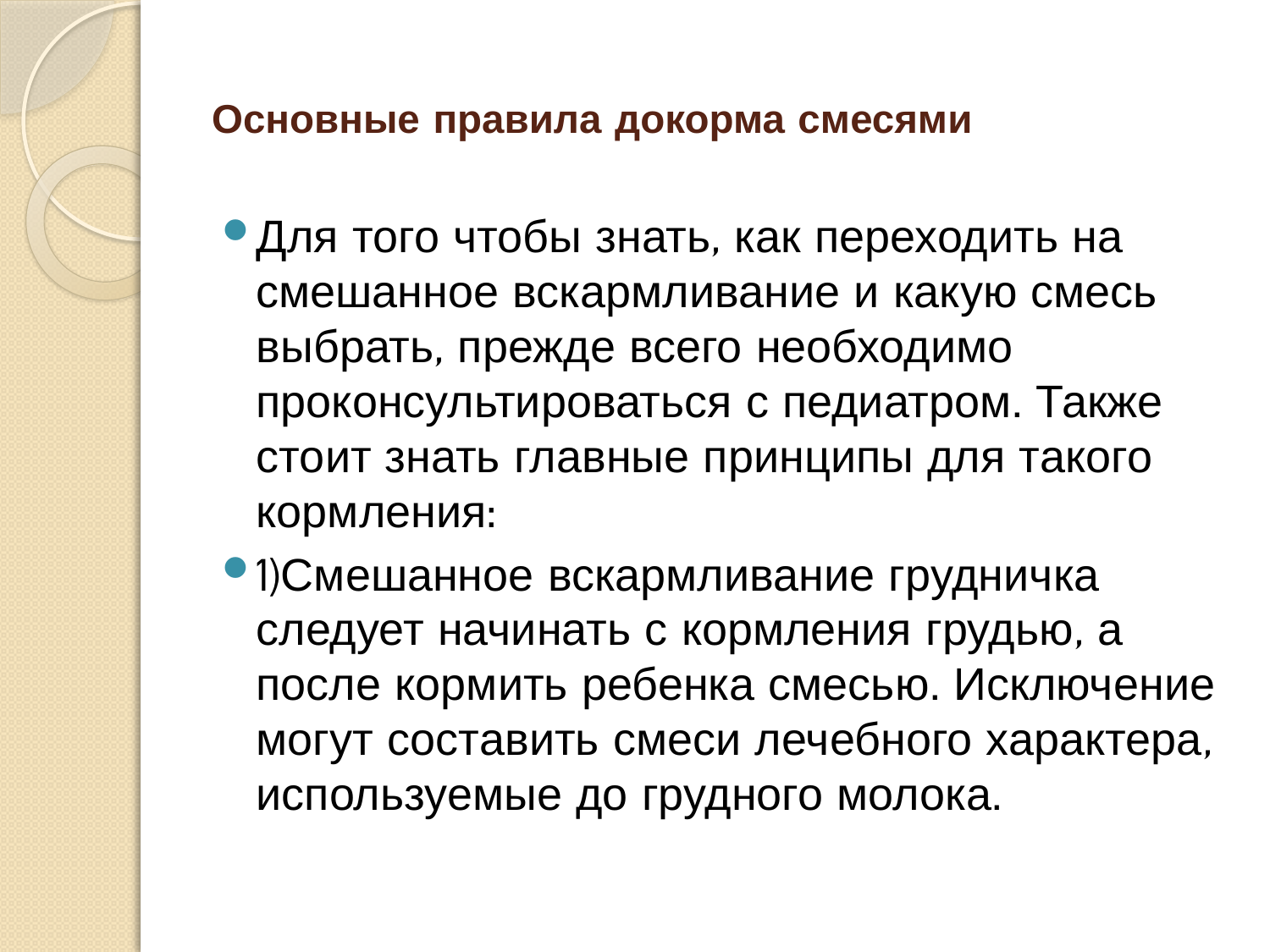

# Основные правила докорма смесями
Для того чтобы знать, как переходить на смешанное вскармливание и какую смесь выбрать, прежде всего необходимо проконсультироваться с педиатром. Также стоит знать главные принципы для такого кормления:
1)Смешанное вскармливание грудничка следует начинать с кормления грудью, а после кормить ребенка смесью. Исключение могут составить смеси лечебного характера, используемые до грудного молока.